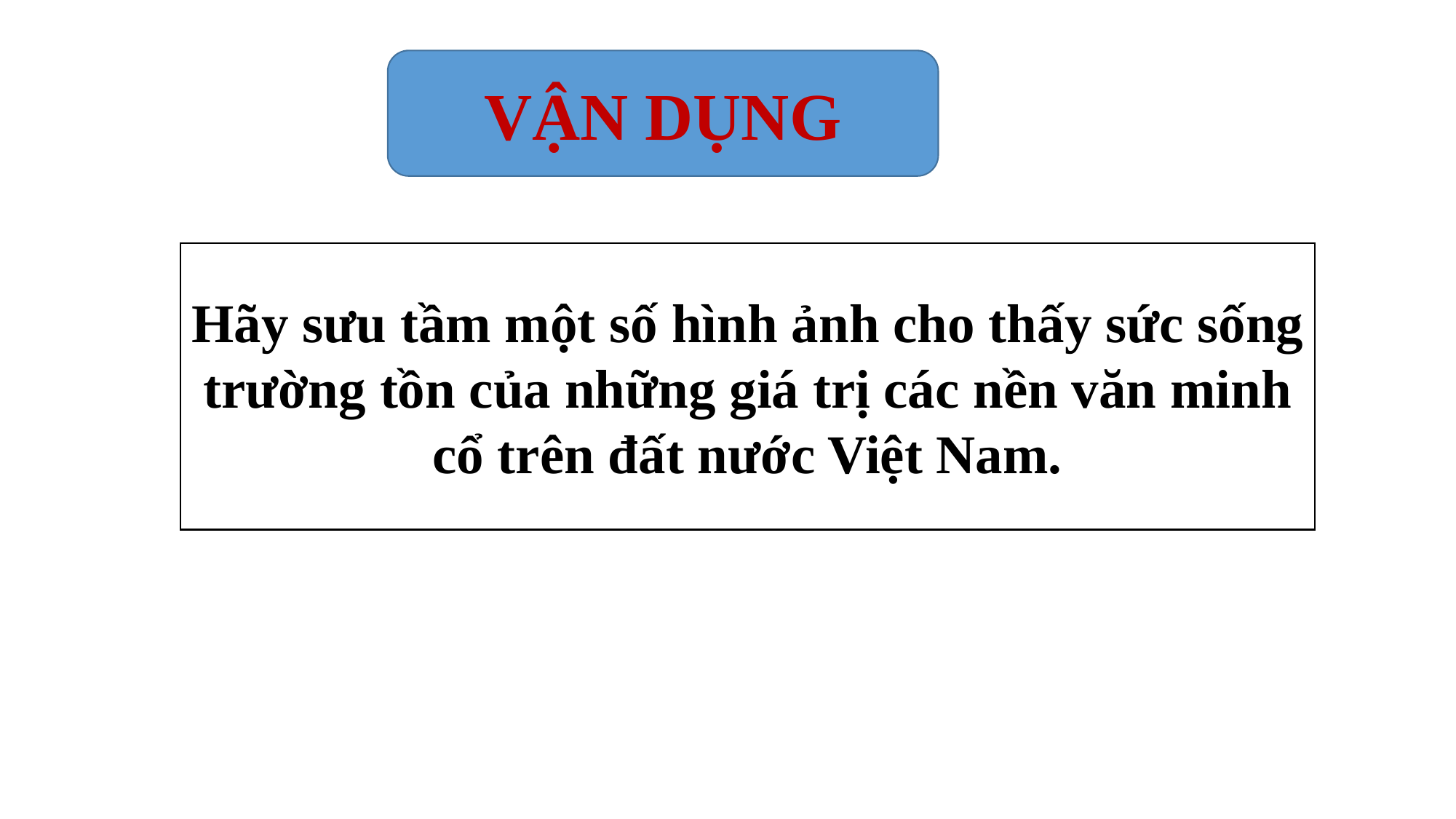

VẬN DỤNG
Hãy sưu tầm một số hình ảnh cho thấy sức sống trường tồn của những giá trị các nền văn minh cổ trên đất nước Việt Nam.